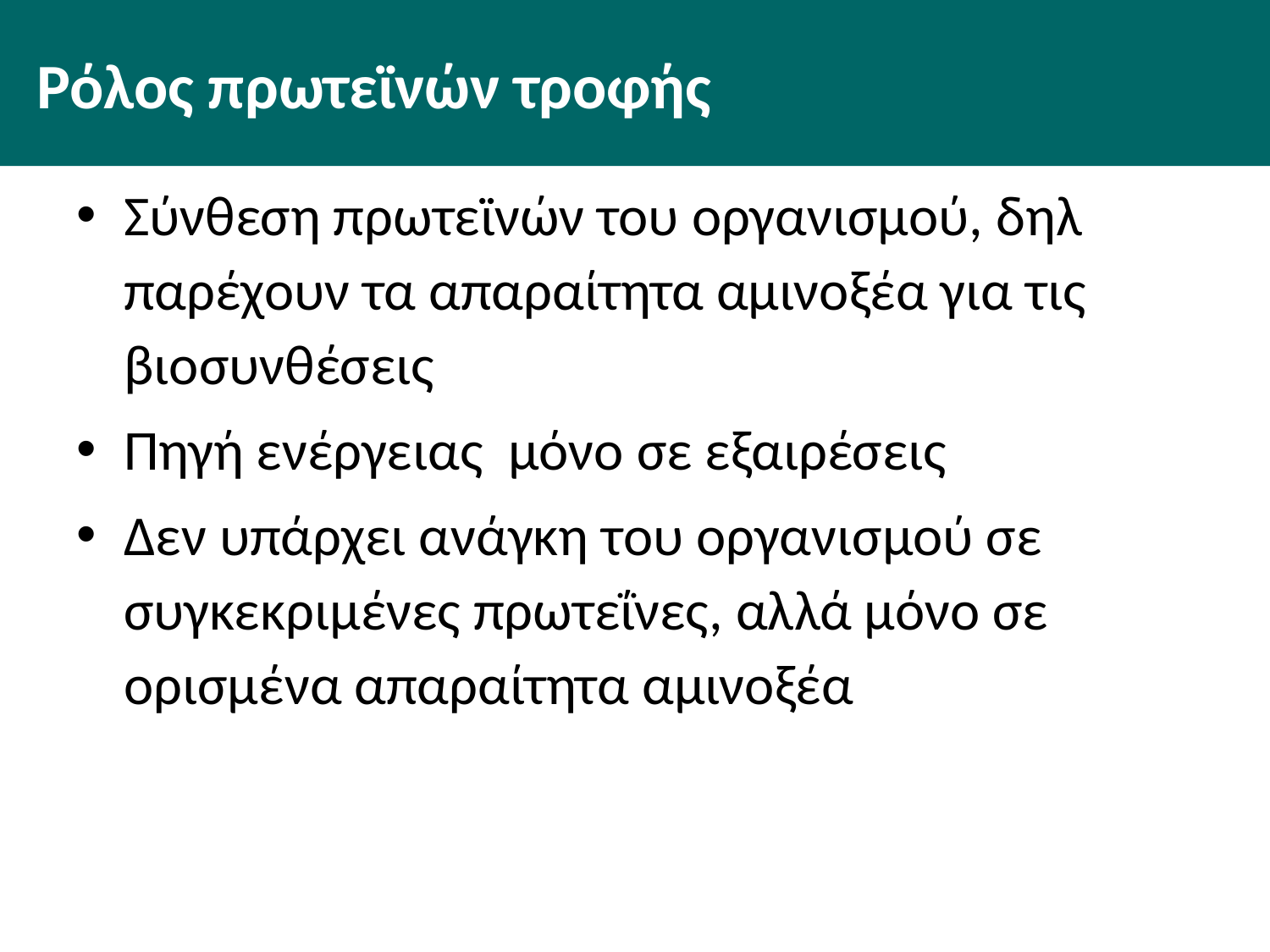

# Ρόλος πρωτεϊνών τροφής
Σύνθεση πρωτεϊνών του οργανισμού, δηλ παρέχουν τα απαραίτητα αμινοξέα για τις βιοσυνθέσεις
Πηγή ενέργειας  μόνο σε εξαιρέσεις
Δεν υπάρχει ανάγκη του οργανισμού σε συγκεκριμένες πρωτεΐνες, αλλά μόνο σε ορισμένα απαραίτητα αμινοξέα